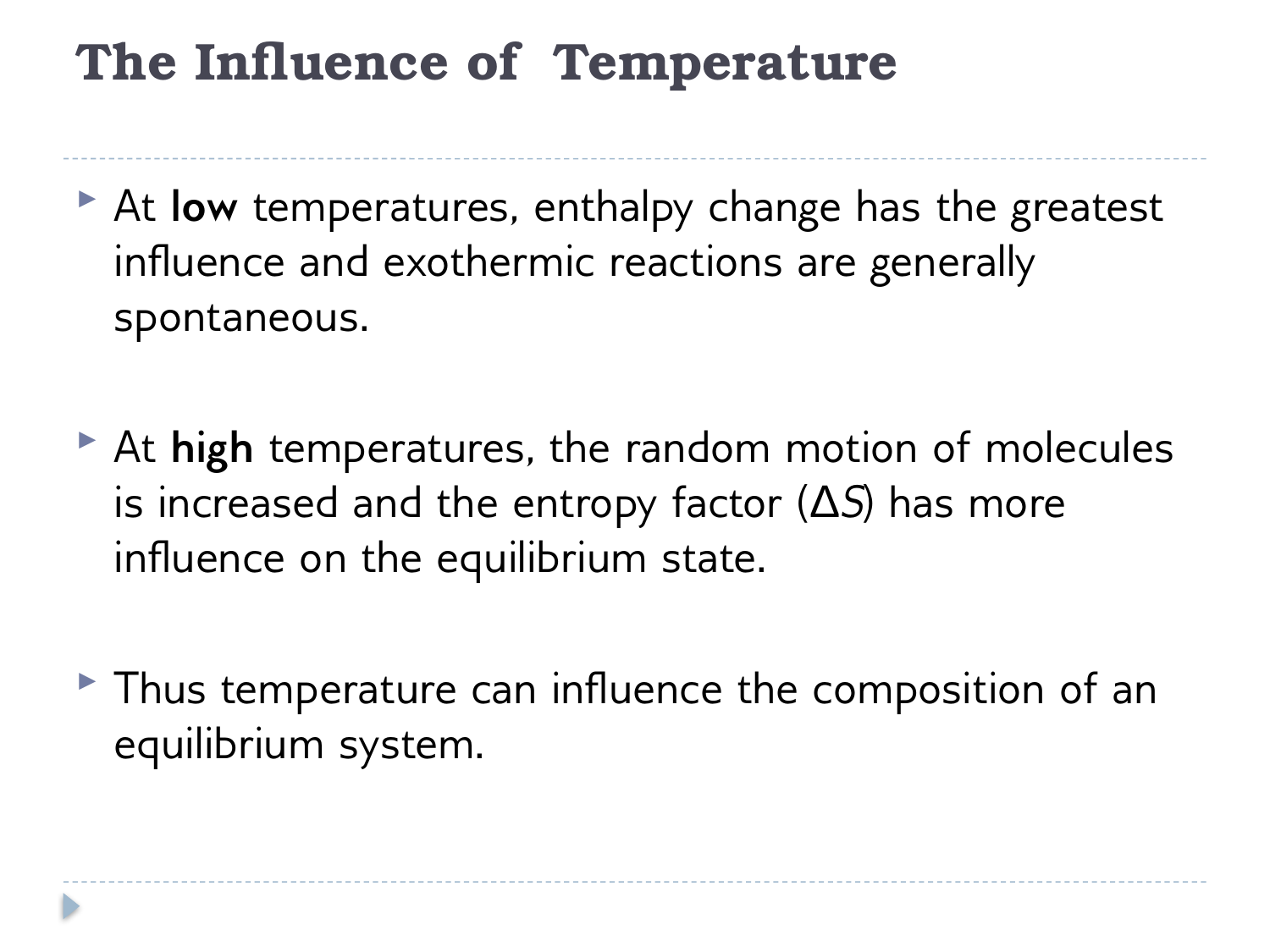

# The Influence of  Temperature
At low temperatures, enthalpy change has the greatest influence and exothermic reactions are generally spontaneous.

At high temperatures, the random motion of molecules is increased and the entropy factor (ΔS) has more influence on the equilibrium state.

Thus temperature can influence the composition of an equilibrium system.